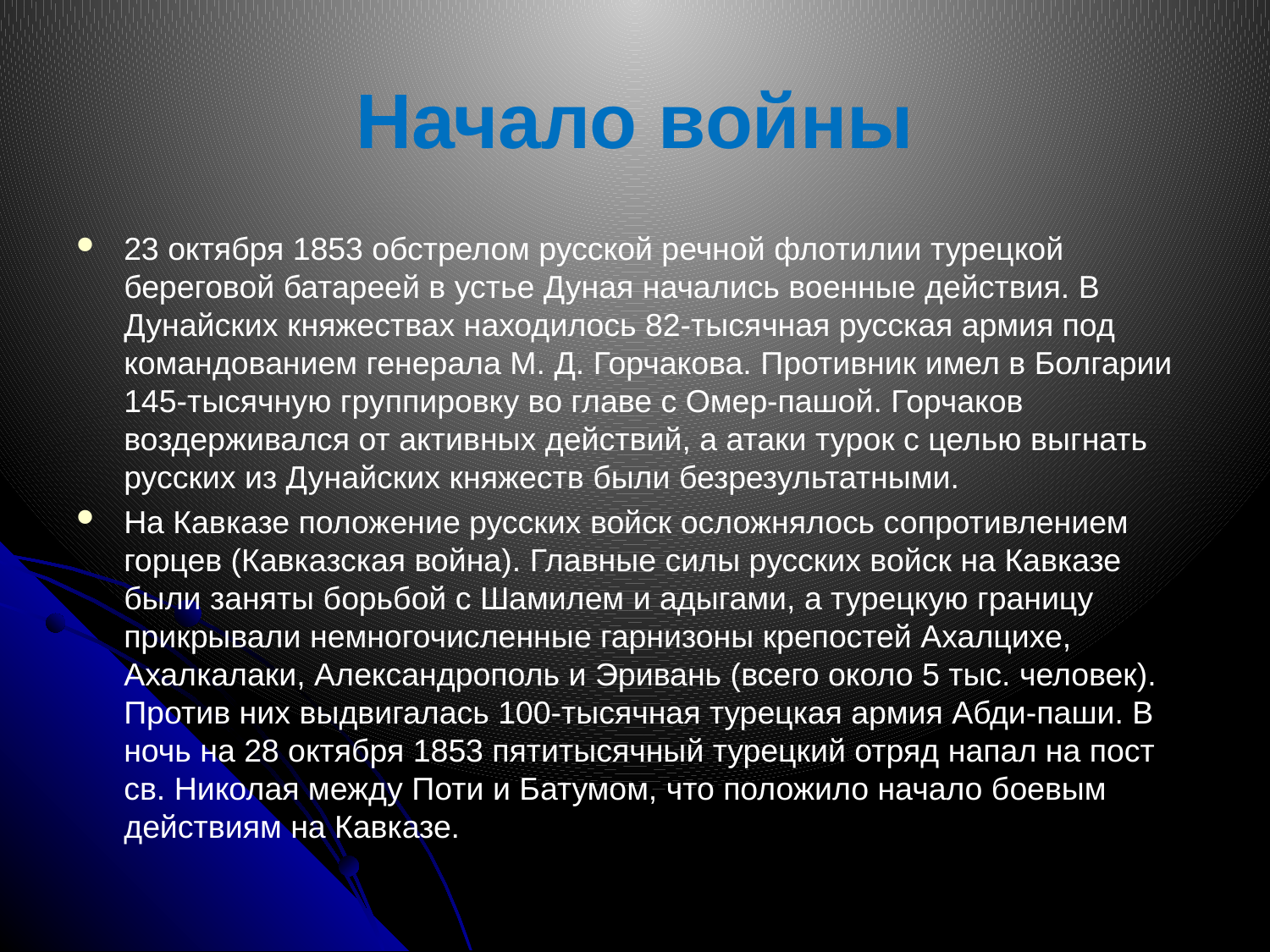

# Начало войны
23 октября 1853 обстрелом русской речной флотилии турецкой береговой батареей в устье Дуная начались военные действия. В Дунайских княжествах находилось 82-тысячная русская армия под командованием генерала М. Д. Горчакова. Противник имел в Болгарии 145-тысячную группировку во главе с Омер-пашой. Горчаков воздерживался от активных действий, а атаки турок с целью выгнать русских из Дунайских княжеств были безрезультатными.
На Кавказе положение русских войск осложнялось сопротивлением горцев (Кавказская война). Главные силы русских войск на Кавказе были заняты борьбой с Шамилем и адыгами, а турецкую границу прикрывали немногочисленные гарнизоны крепостей Ахалцихе, Ахалкалаки, Александрополь и Эривань (всего около 5 тыс. человек). Против них выдвигалась 100-тысячная турецкая армия Абди-паши. В ночь на 28 октября 1853 пятитысячный турецкий отряд напал на пост св. Николая между Поти и Батумом, что положило начало боевым действиям на Кавказе.